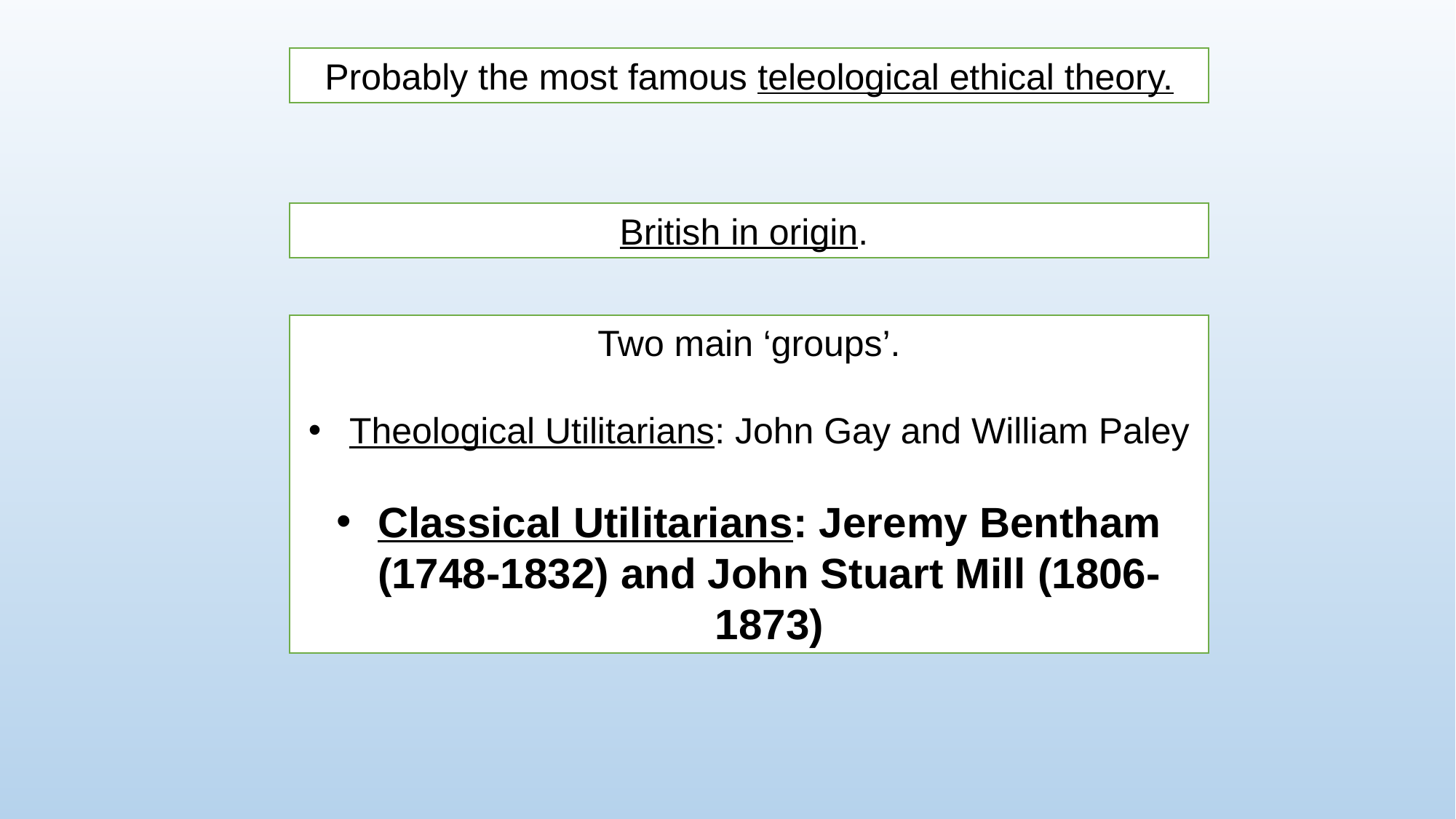

Probably the most famous teleological ethical theory.
British in origin.
Two main ‘groups’.

Theological Utilitarians: John Gay and William Paley

Classical Utilitarians: Jeremy Bentham (1748-1832) and John Stuart Mill (1806- 1873)